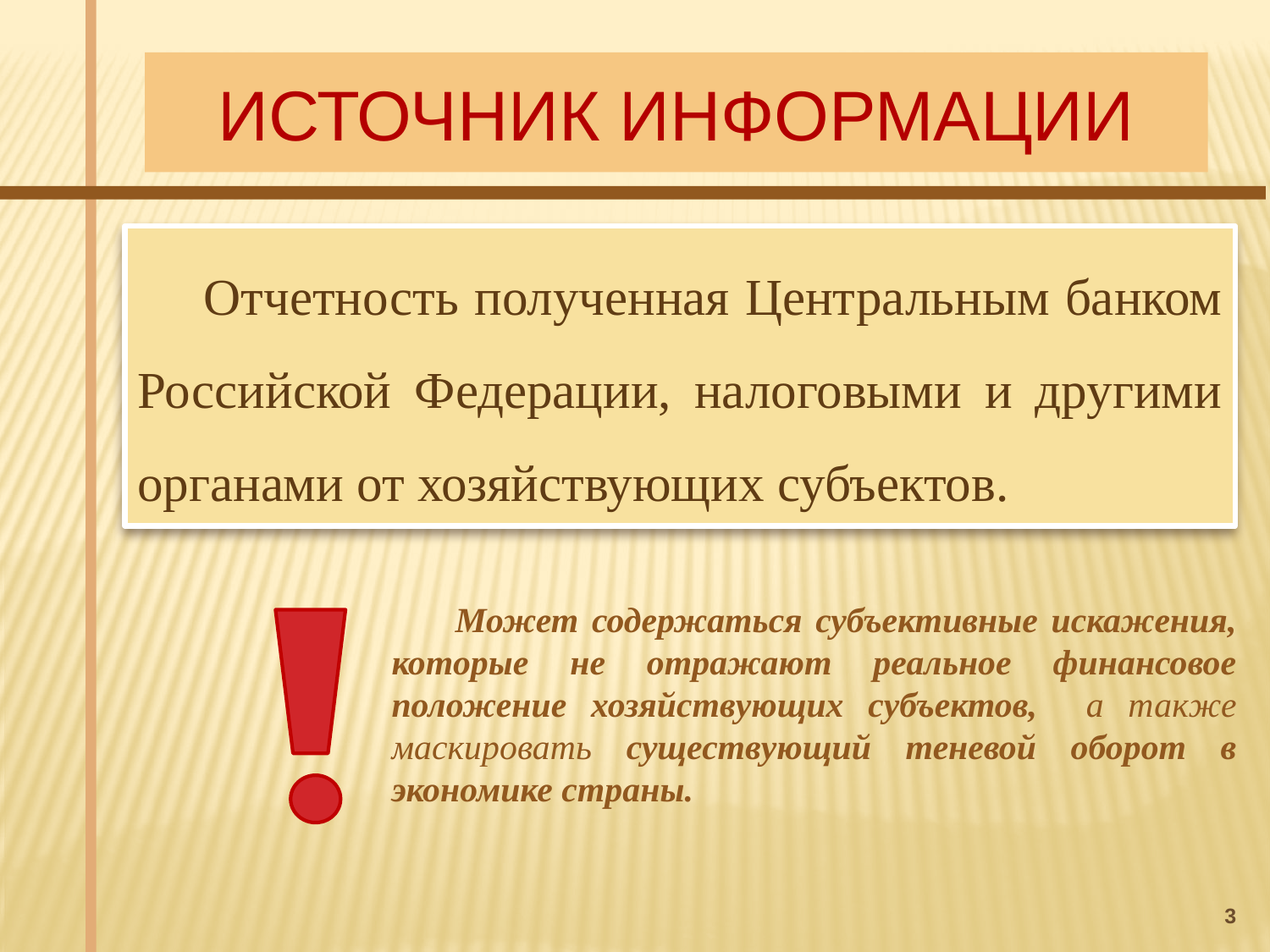

# Источник информации

Отчетность полученная Центральным банком Российской Федерации, налоговыми и другими органами от хозяйствующих субъектов.

Может содержаться субъективные искажения, которые не отражают реальное финансовое положение хозяйствующих субъектов,  а также маскировать существующий теневой оборот в экономике страны.

3